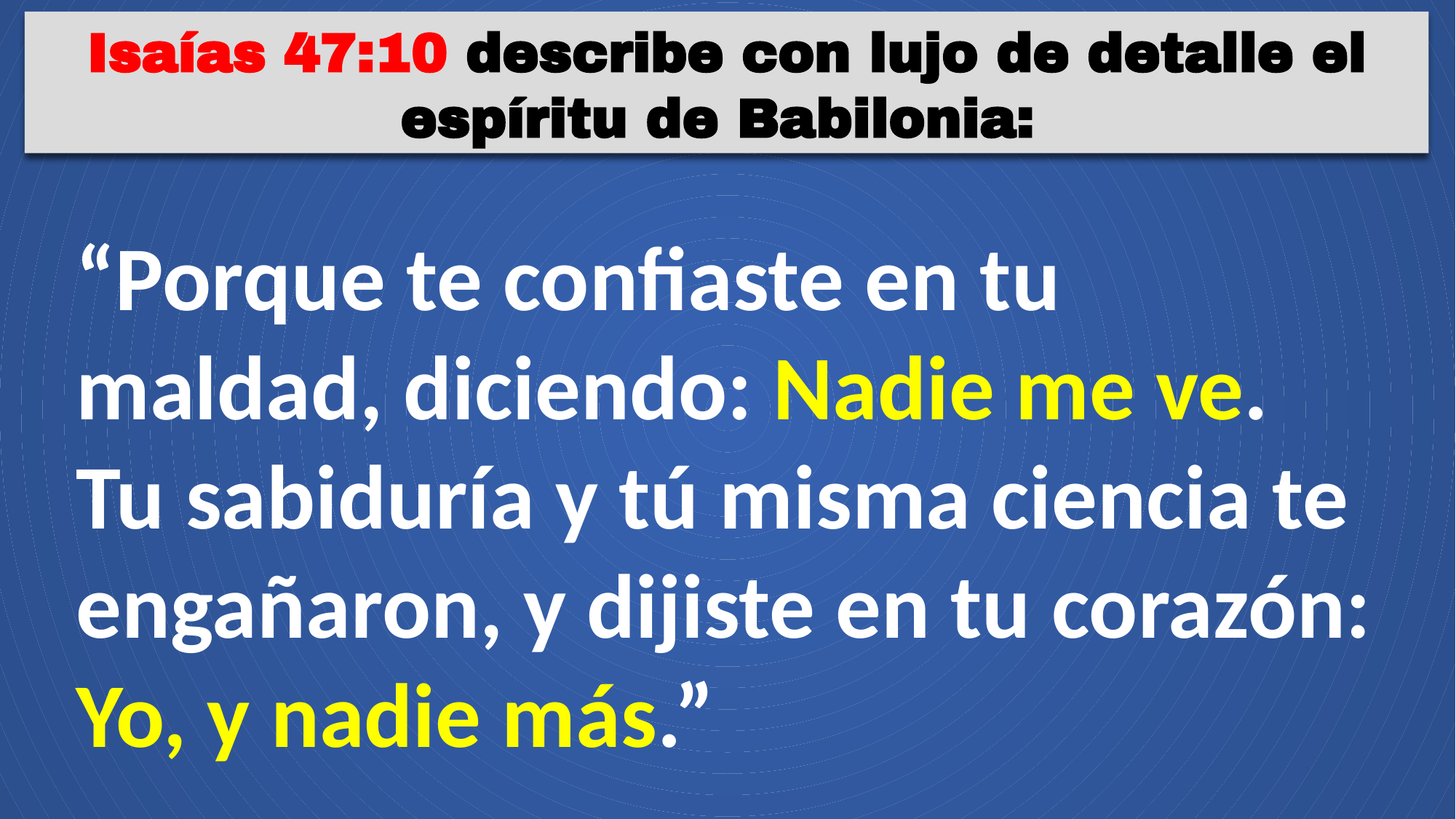

Isaías 47:10 describe con lujo de detalle el espíritu de Babilonia:
“Porque te confiaste en tu maldad, diciendo: Nadie me ve. Tu sabiduría y tú misma ciencia te engañaron, y dijiste en tu corazón: Yo, y nadie más.”